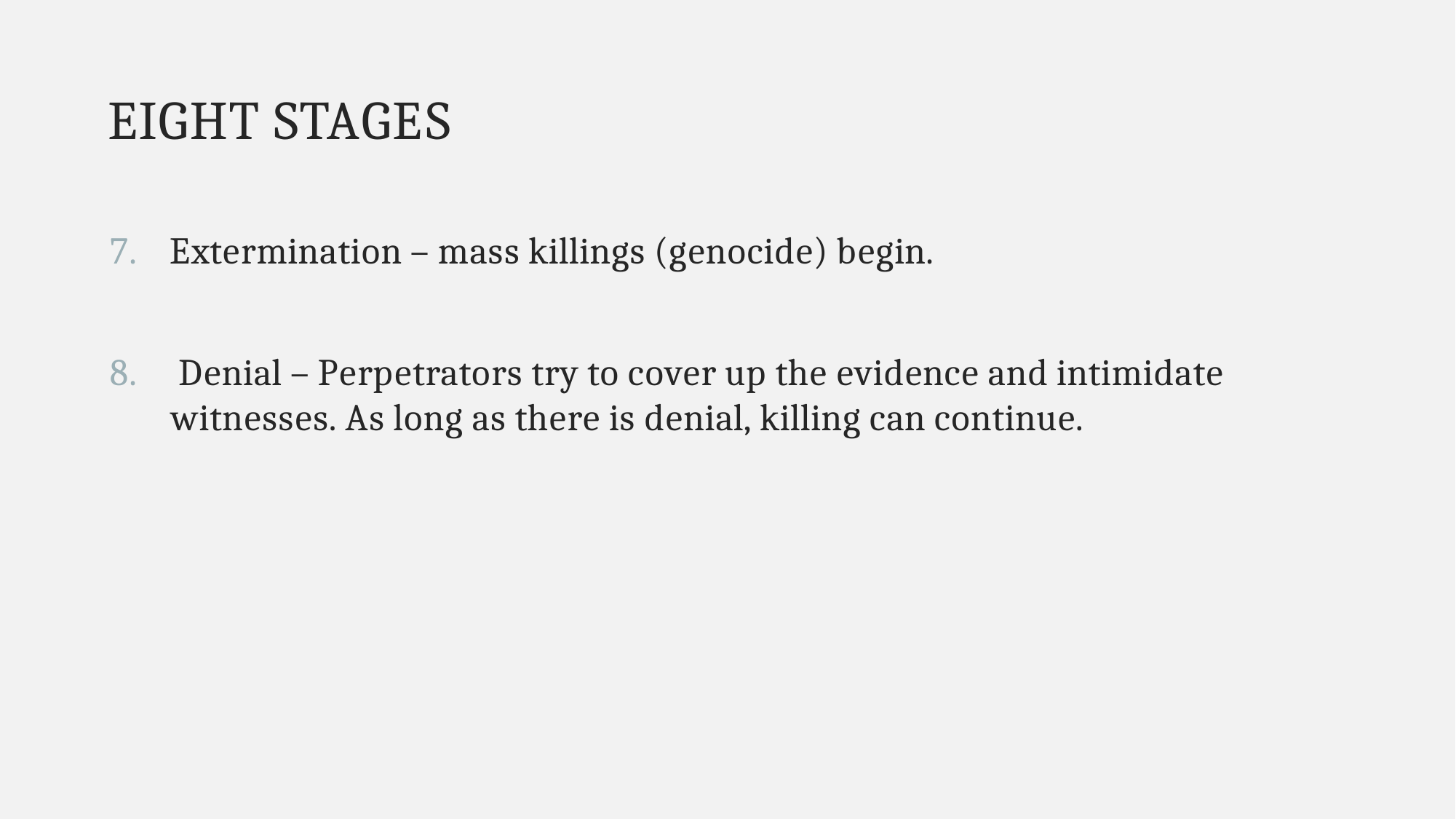

EIGHT STAGES

Extermination – mass killings (genocide) begin.

 Denial – Perpetrators try to cover up the evidence and intimidate witnesses. As long as there is denial, killing can continue.